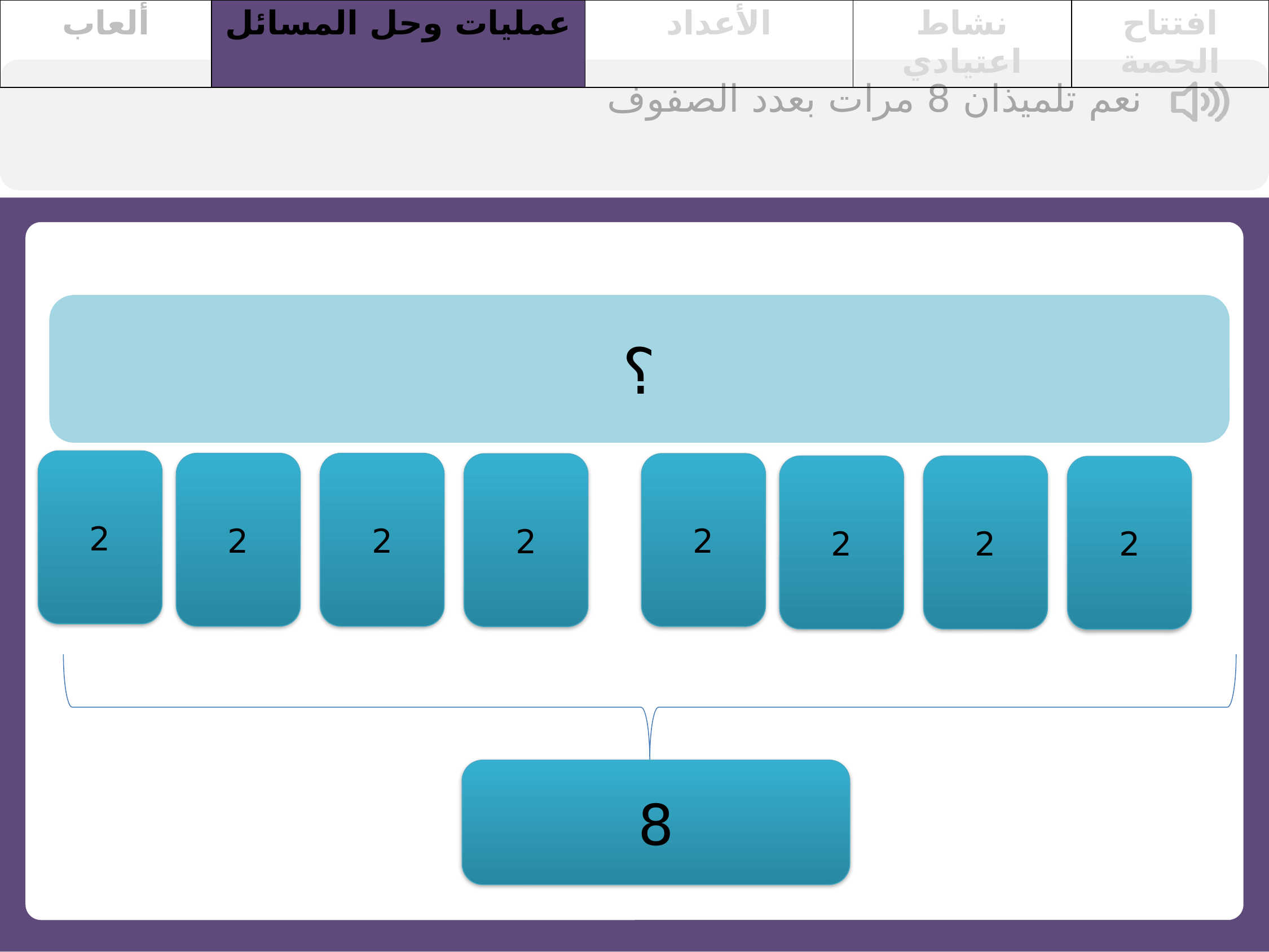

| ألعاب | عمليات وحل المسائل | الأعداد | نشاط اعتيادي | افتتاح الحصة |
| --- | --- | --- | --- | --- |

نعم تلميذان 8 مرات بعدد الصفوف

؟
2
2
2
2
2
2
2
2
8